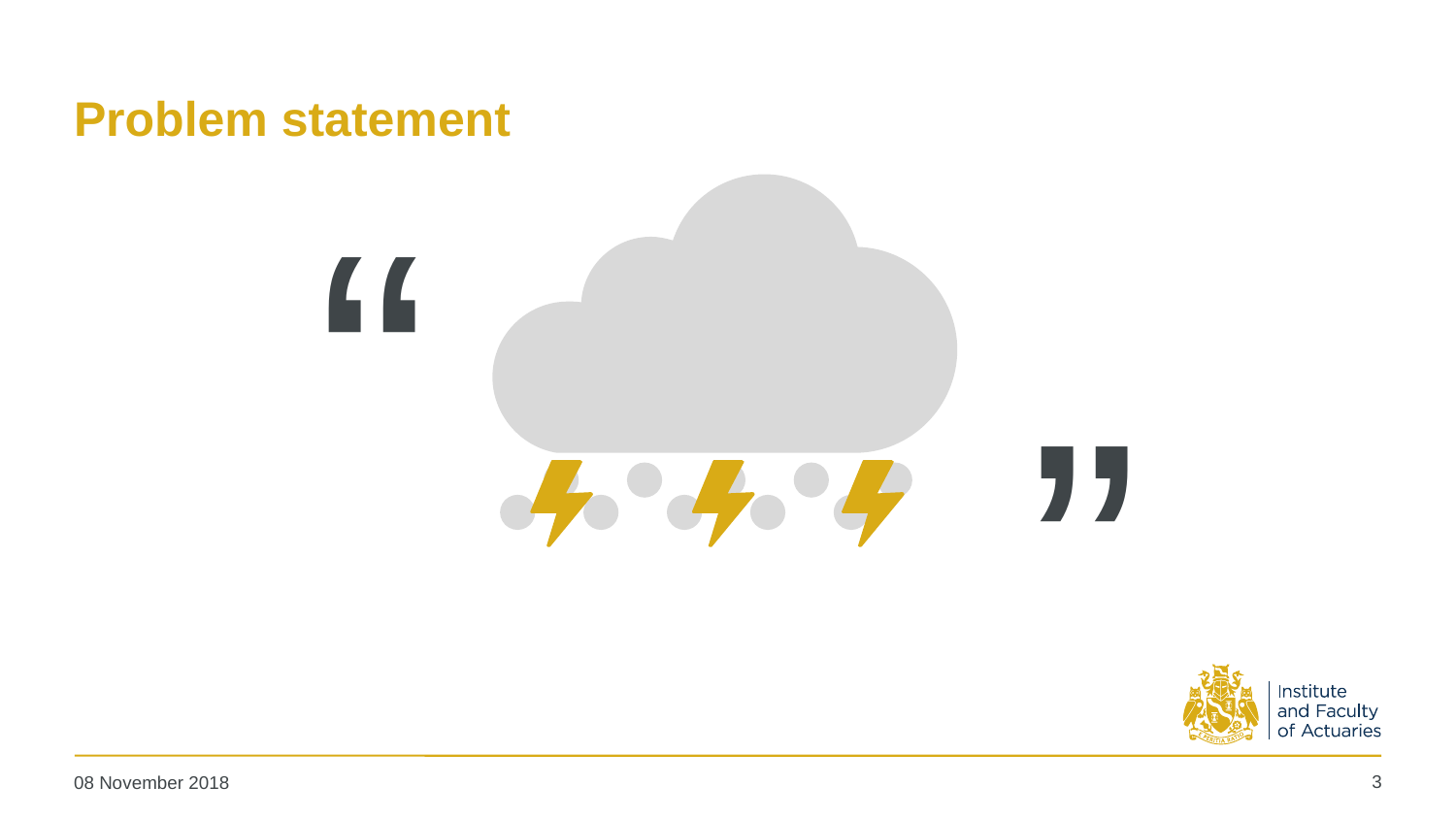

# Problem statement
“

”

3
08 November 2018